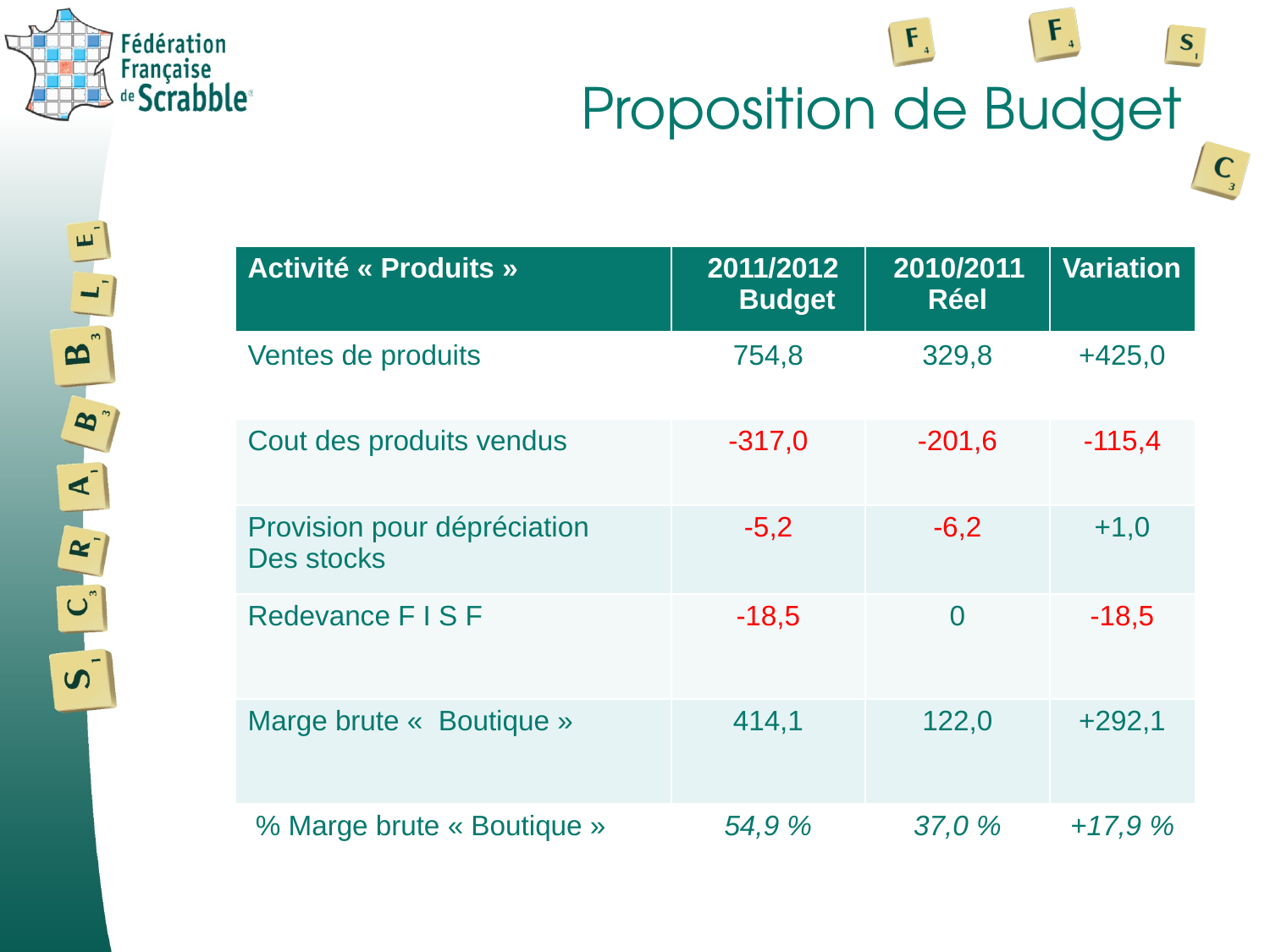

# Proposition de Budget
| Activité « Produits » | 2011/2012 Budget | 2010/2011 Réel | Variation |
| --- | --- | --- | --- |
| Ventes de produits | 754,8 | 329,8 | +425,0 |
| Cout des produits vendus | -317,0 | -201,6 | -115,4 |
| Provision pour dépréciation Des stocks | -5,2 | -6,2 | +1,0 |
| Redevance F I S F | -18,5 | 0 | -18,5 |
| Marge brute «  Boutique » | 414,1 | 122,0 | +292,1 |
| % Marge brute « Boutique » | 54,9 % | 37,0 % | +17,9 % |